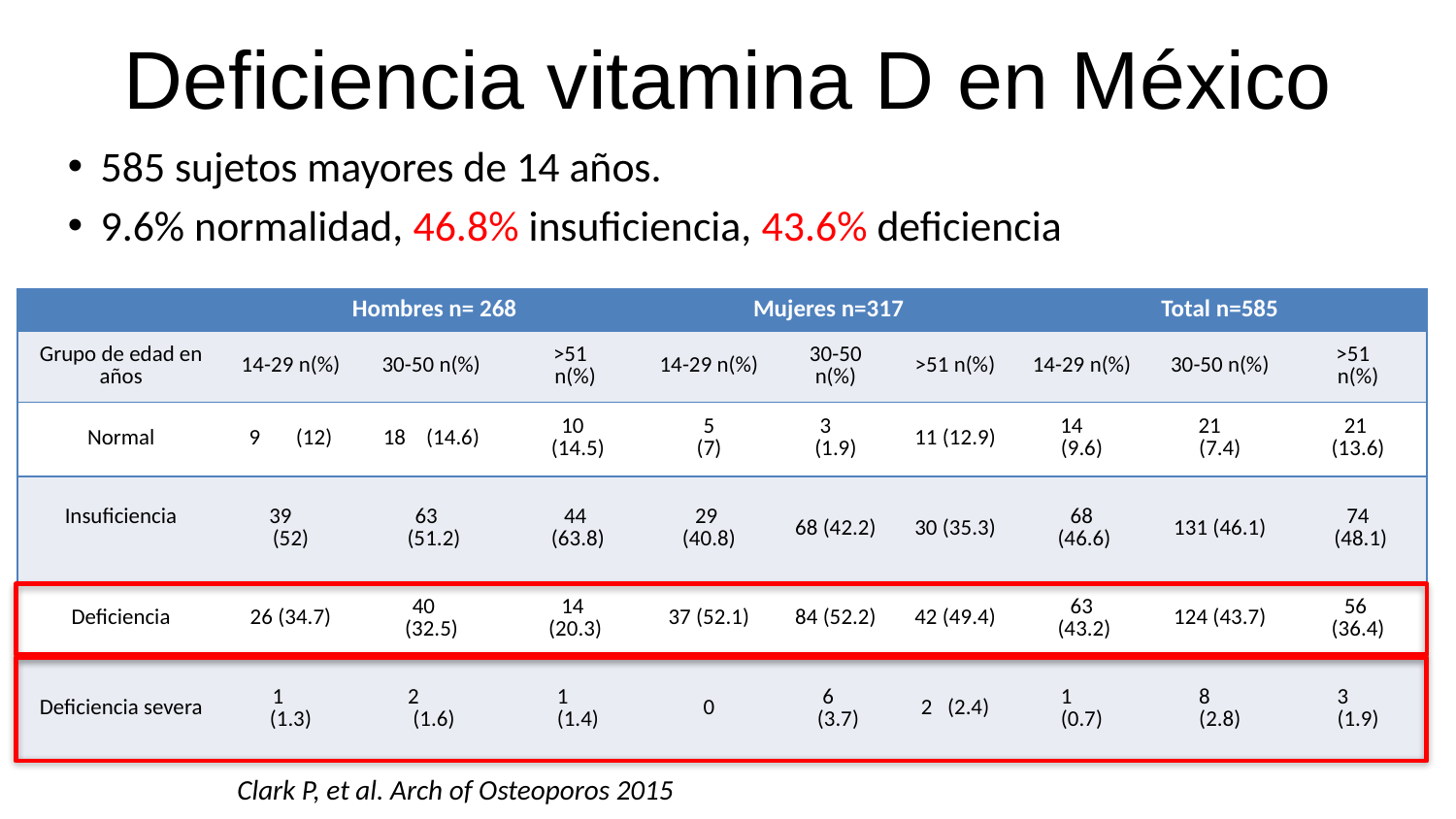

# Deficiencia vitamina D en México
585 sujetos mayores de 14 años.
9.6% normalidad, 46.8% insuficiencia, 43.6% deficiencia
|  | Hombres n= 268 |  |  | Mujeres n=317 |  |  | Total n=585 |  |  |
| --- | --- | --- | --- | --- | --- | --- | --- | --- | --- |
| Grupo de edad en años | 14-29 n(%) | 30-50 n(%) | >51 n(%) | 14-29 n(%) | 30-50 n(%) | >51 n(%) | 14-29 n(%) | 30-50 n(%) | >51 n(%) |
| Normal | 9 (12) | 18 (14.6) | 10 (14.5) | 5 (7) | 3 (1.9) | 11 (12.9) | 14 (9.6) | 21 (7.4) | 21 (13.6) |
| Insuficiencia | 39 (52) | 63 (51.2) | 44 (63.8) | 29 (40.8) | 68 (42.2) | 30 (35.3) | 68 (46.6) | 131 (46.1) | 74 (48.1) |
| Deficiencia | 26 (34.7) | 40 (32.5) | 14 (20.3) | 37 (52.1) | 84 (52.2) | 42 (49.4) | 63 (43.2) | 124 (43.7) | 56 (36.4) |
| Deficiencia severa | 1 (1.3) | 2 (1.6) | 1 (1.4) | 0 | 6 (3.7) | 2 (2.4) | 1 (0.7) | 8 (2.8) | 3 (1.9) |

Clark P, et al. Arch of Osteoporos 2015